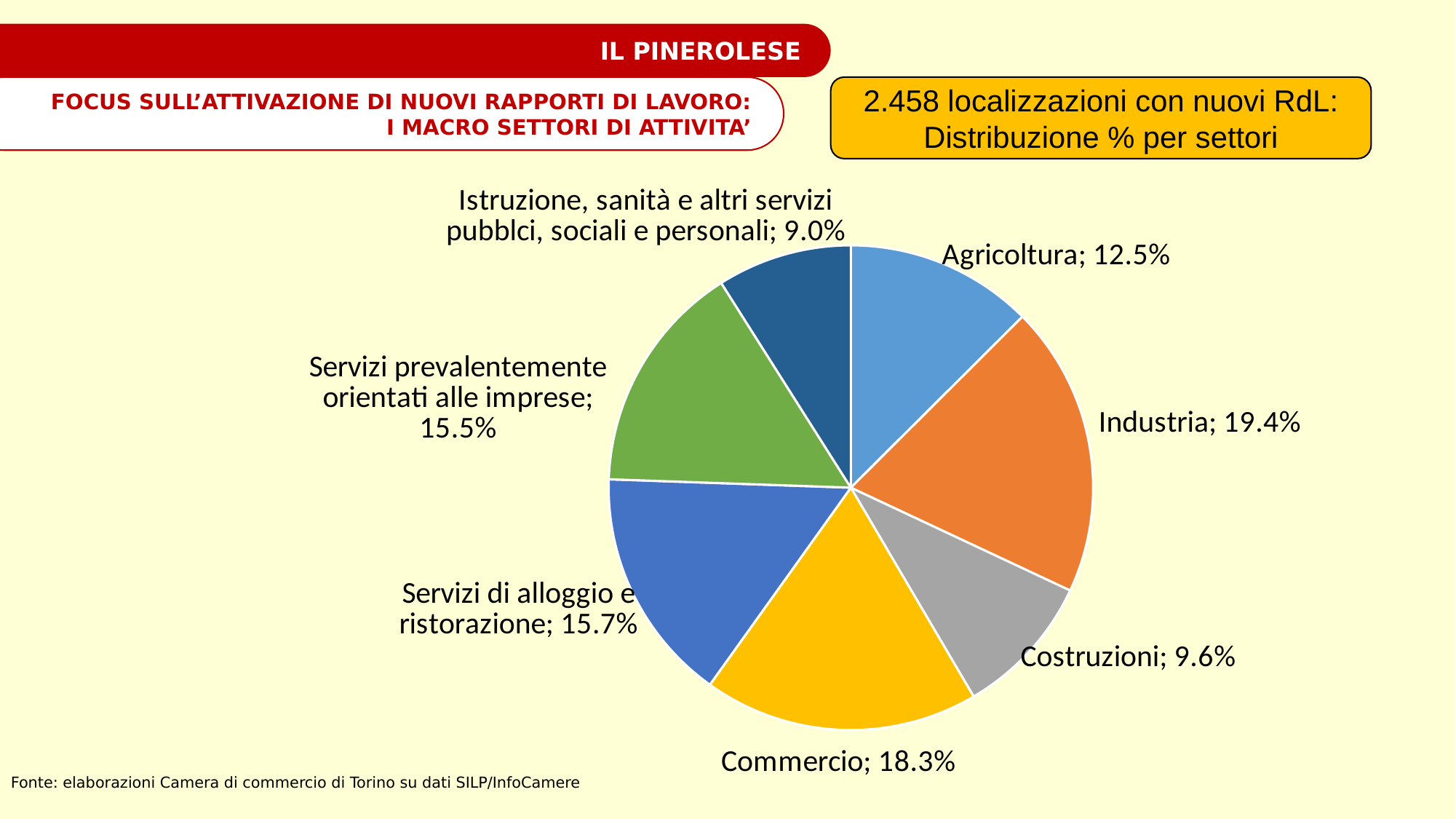

IL PINEROLESE
FOCUS SULL’ATTIVAZIONE DI NUOVI RAPPORTI DI LAVORO:
I MACRO SETTORI DI ATTIVITA’
2.458 localizzazioni con nuovi RdL:
Distribuzione % per settori

### Chart

| Category |  |
|---|---|
| Agricoltura | 0.12530512611879577 |
| Industria | 0.19446704637917006 |
| Costruzioni | 0.09560618388934093 |
| Commercio | 0.18348250610252237 |
| Servizi di alloggio e ristorazione | 0.1566314076484947 |
| Servizi prevalentemente orientati alle imprese | 0.15459723352318958 |
| Istruzione, sanità e altri servizi pubblci, sociali e personali | 0.08991049633848658 |
Fonte: elaborazioni Camera di commercio di Torino su dati SILP/InfoCamere